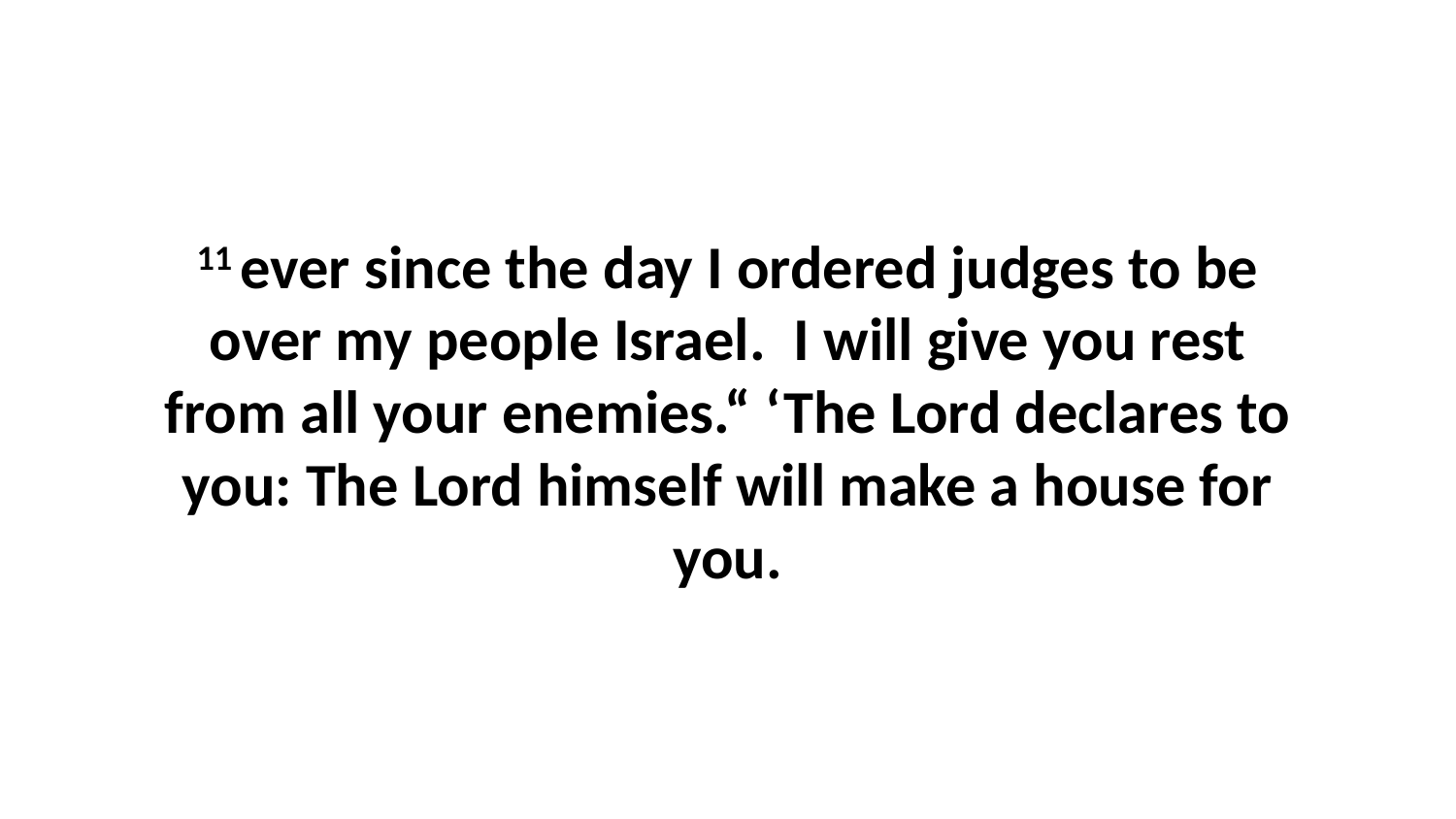

11 ever since the day I ordered judges to be over my people Israel.  I will give you rest from all your enemies.“ ‘The Lord declares to you: The Lord himself will make a house for you.